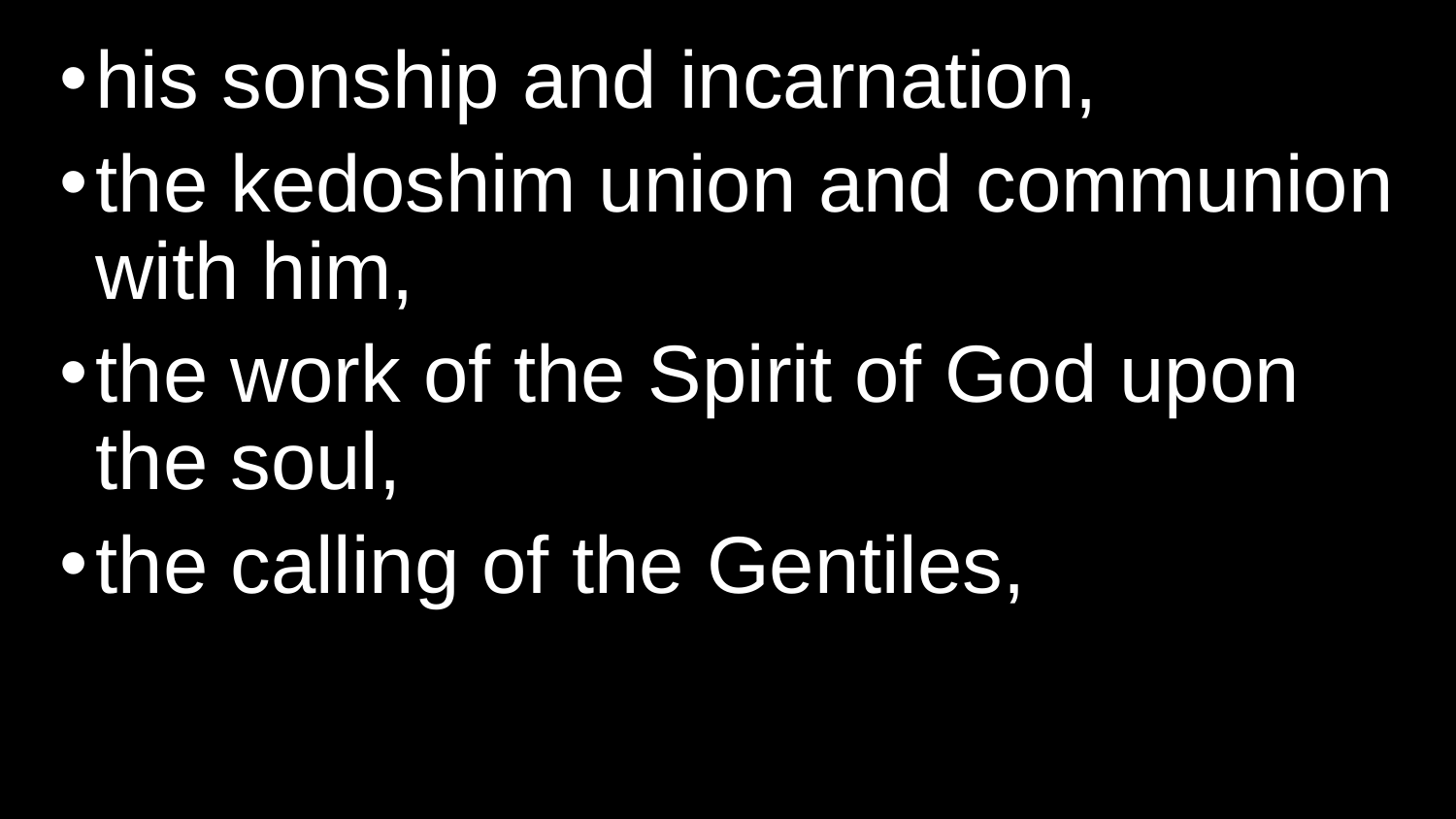

his sonship and incarnation,
the kedoshim union and communion with him,
the work of the Spirit of God upon the soul,
the calling of the Gentiles,